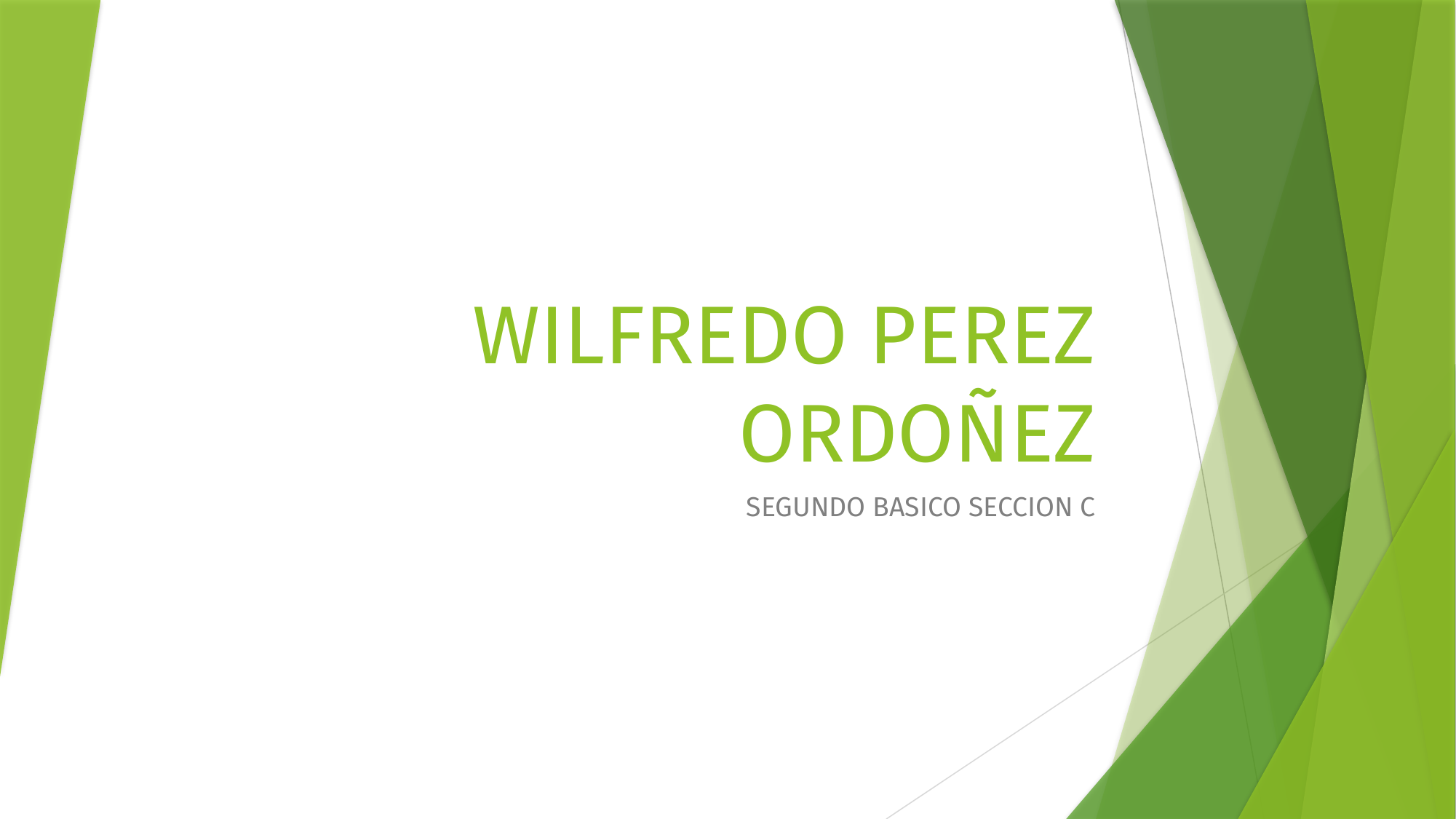

# WILFREDO PEREZ ORDOÑEZ
SEGUNDO BASICO SECCION C